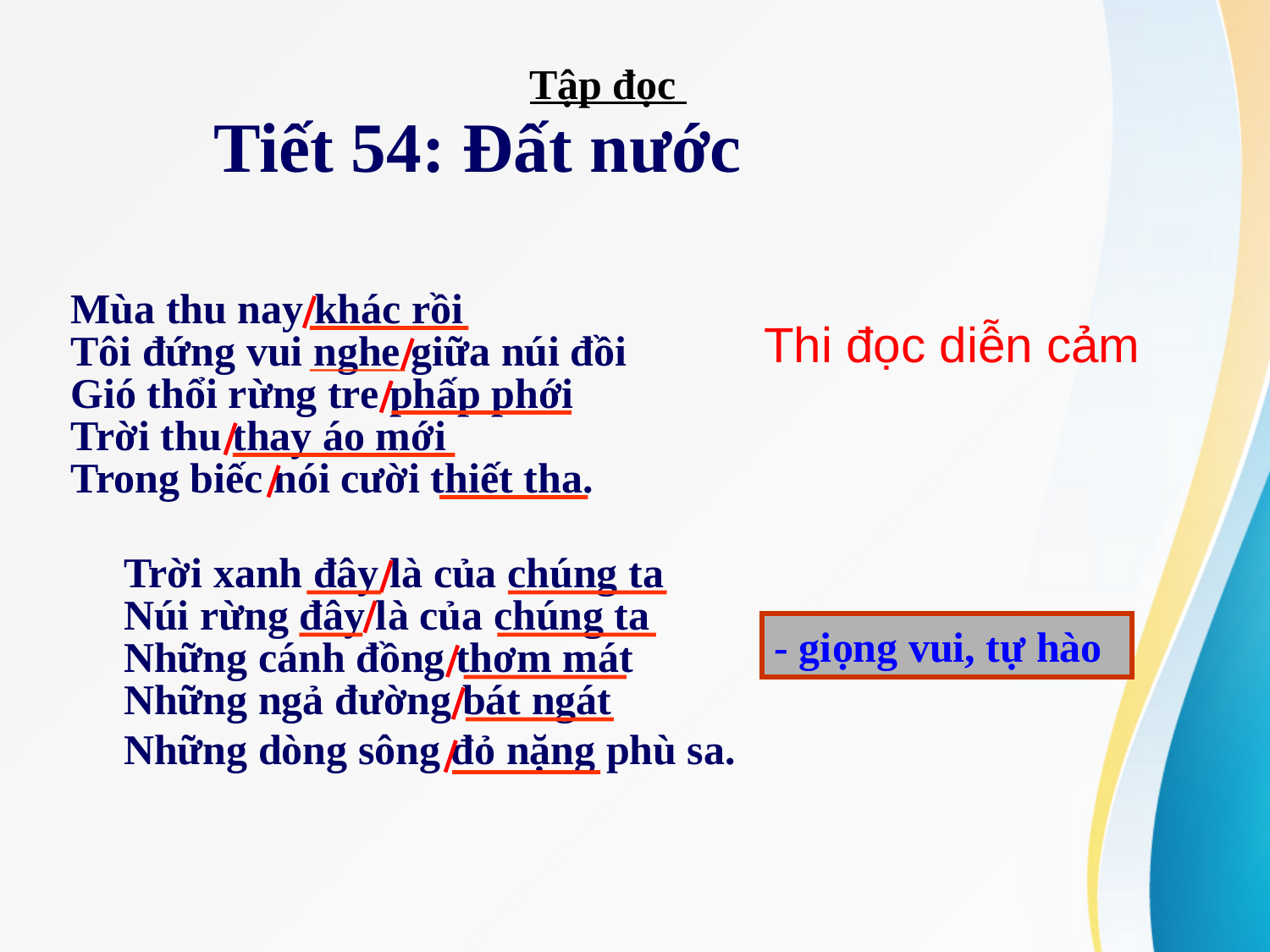

Tập đọc
Tiết 54: Đất nước
	Mùa thu nay khác rồi

Thi đọc diễn cảm
	Tôi đứng vui nghe giữa núi đồi

	Gió thổi rừng tre phấp phới

	Trời thu thay áo mới

	Trong biếc nói cười thiết tha.

	Trời xanh đây là của chúng ta

	Núi rừng đây là của chúng ta

- giọng vui, tự hào
	Những cánh đồng thơm mát

	Những ngả đường bát ngát

	Những dòng sông đỏ nặng phù sa.